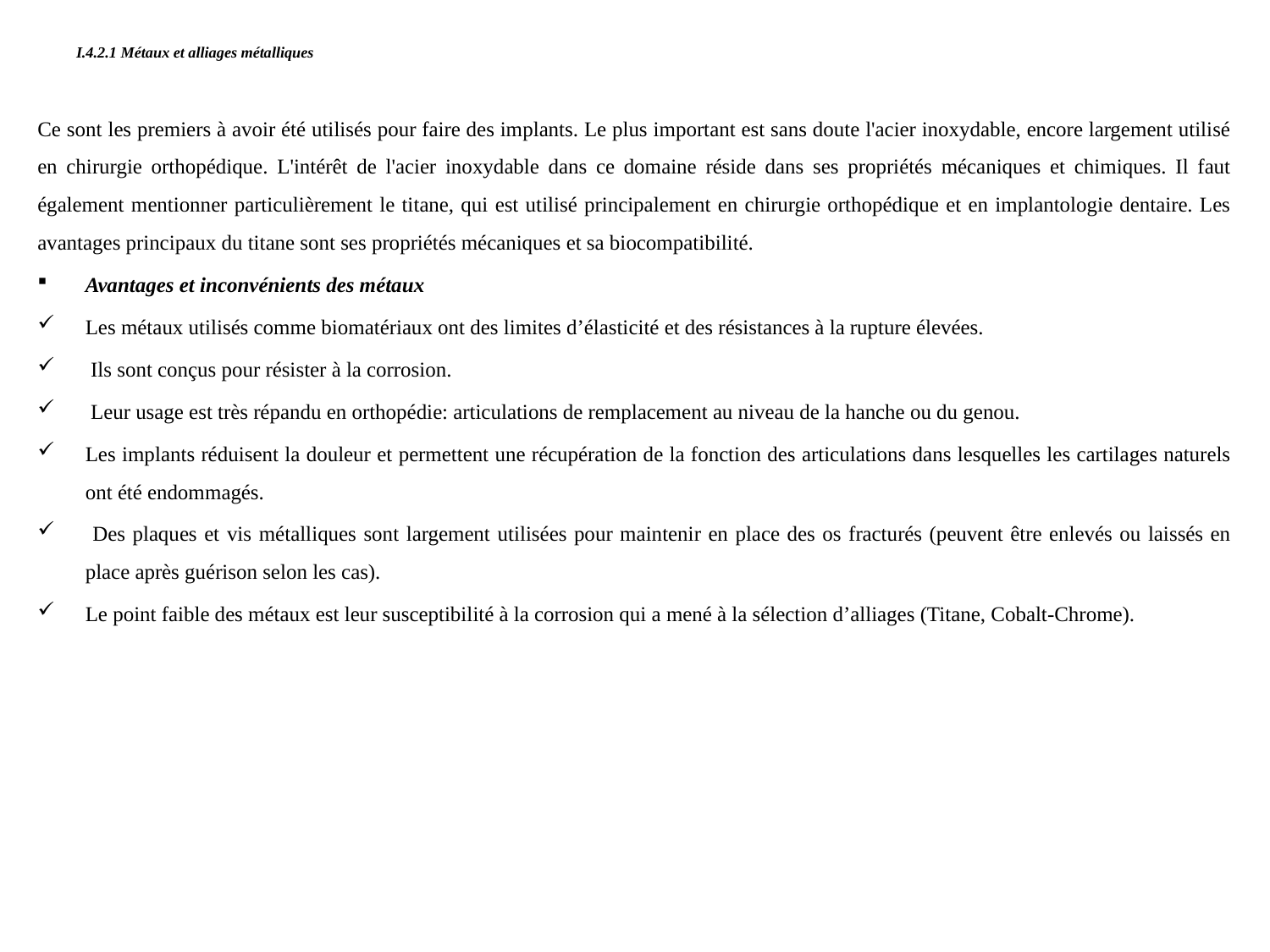

# I.4.2.1 Métaux et alliages métalliques
Ce sont les premiers à avoir été utilisés pour faire des implants. Le plus important est sans doute l'acier inoxydable, encore largement utilisé en chirurgie orthopédique. L'intérêt de l'acier inoxydable dans ce domaine réside dans ses propriétés mécaniques et chimiques. Il faut également mentionner particulièrement le titane, qui est utilisé principalement en chirurgie orthopédique et en implantologie dentaire. Les avantages principaux du titane sont ses propriétés mécaniques et sa biocompatibilité.
Avantages et inconvénients des métaux
Les métaux utilisés comme biomatériaux ont des limites d’élasticité et des résistances à la rupture élevées.
 Ils sont conçus pour résister à la corrosion.
 Leur usage est très répandu en orthopédie: articulations de remplacement au niveau de la hanche ou du genou.
Les implants réduisent la douleur et permettent une récupération de la fonction des articulations dans lesquelles les cartilages naturels ont été endommagés.
 Des plaques et vis métalliques sont largement utilisées pour maintenir en place des os fracturés (peuvent être enlevés ou laissés en place après guérison selon les cas).
Le point faible des métaux est leur susceptibilité à la corrosion qui a mené à la sélection d’alliages (Titane, Cobalt-Chrome).